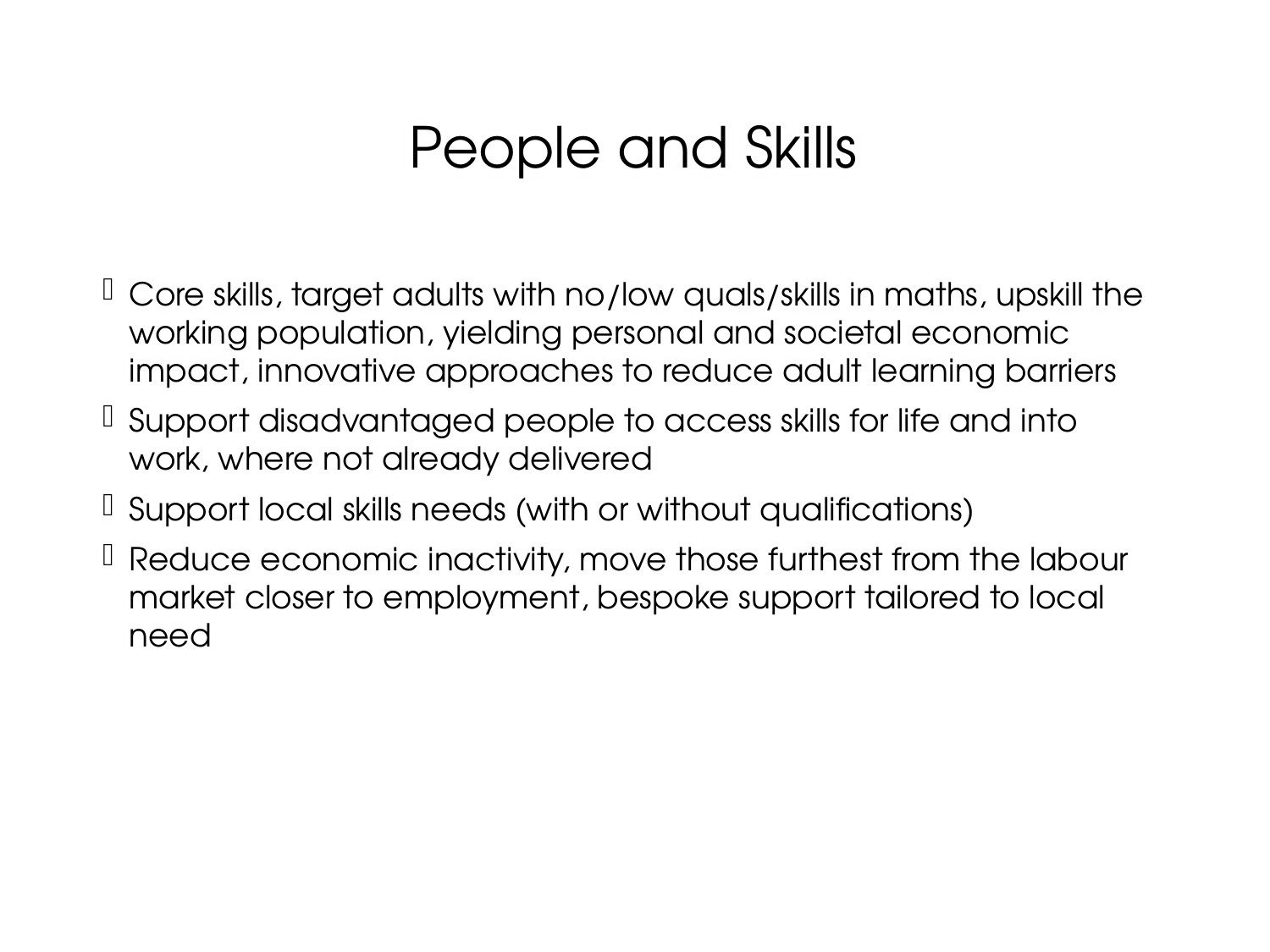

# People and Skills
Core skills, target adults with no/low quals/skills in maths, upskill the working population, yielding personal and societal economic impact, innovative approaches to reduce adult learning barriers
Support disadvantaged people to access skills for life and into work, where not already delivered
Support local skills needs (with or without qualifications)
Reduce economic inactivity, move those furthest from the labour market closer to employment, bespoke support tailored to local need